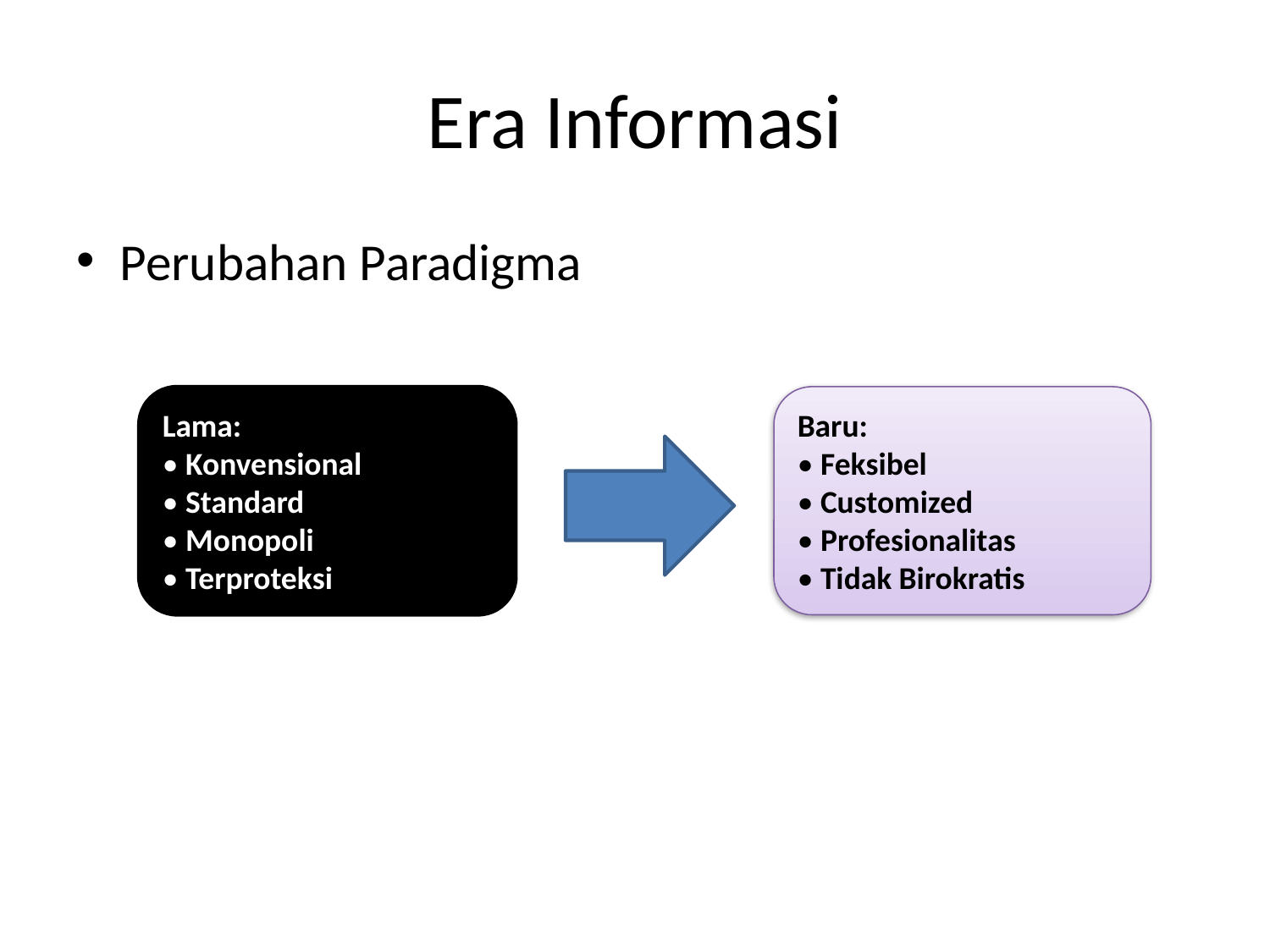

# Era Informasi
Perubahan Paradigma

Lama:
• Konvensional
• Standard
• Monopoli
• Terproteksi
Baru:
• Feksibel
• Customized
• Profesionalitas
• Tidak Birokratis